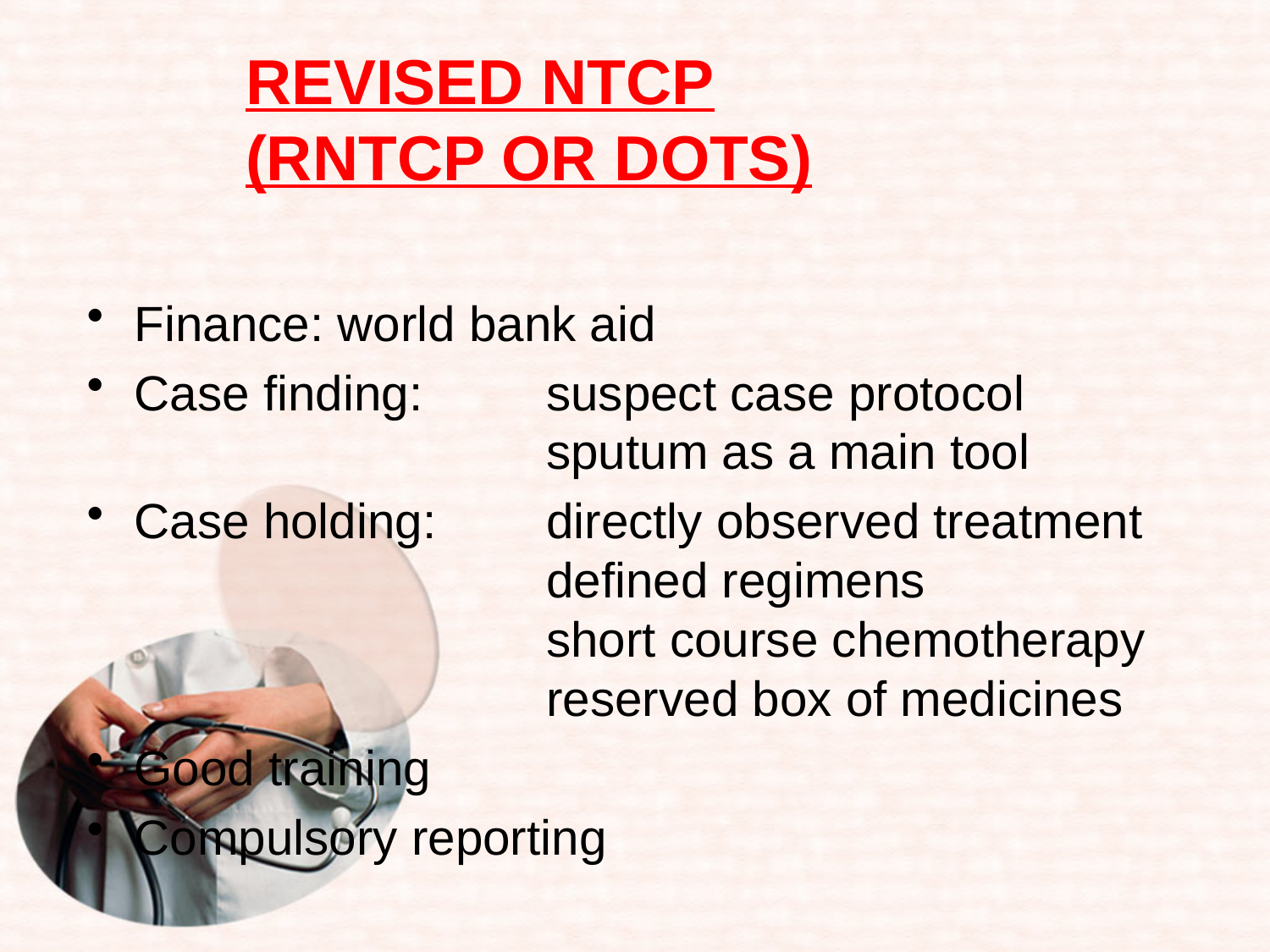

# REVISED NTCP (RNTCP OR DOTS)
Finance: world bank aid
Case finding:         suspect case protocol
                              sputum as a main tool
Case holding:        directly observed treatment
                              defined regimens
                              short course chemotherapy
                              reserved box of medicines
Good training
Compulsory reporting